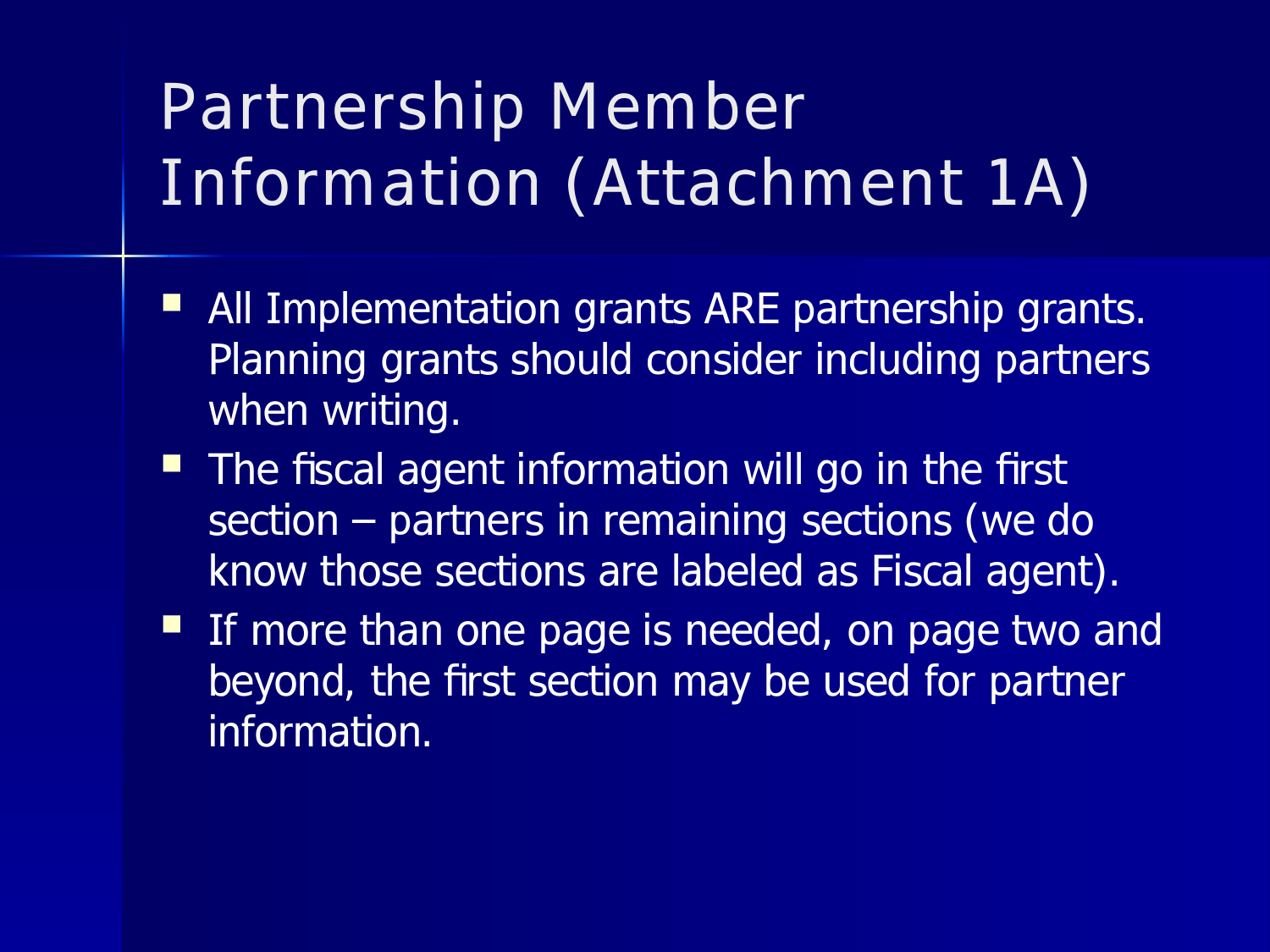

# Partnership Member Information (Attachment 1A)
All Implementation grants ARE partnership grants.  Planning grants should consider including partners when writing.
The fiscal agent information will go in the first section – partners in remaining sections (we do know those sections are labeled as Fiscal agent).
If more than one page is needed, on page two and beyond, the first section may be used for partner information.